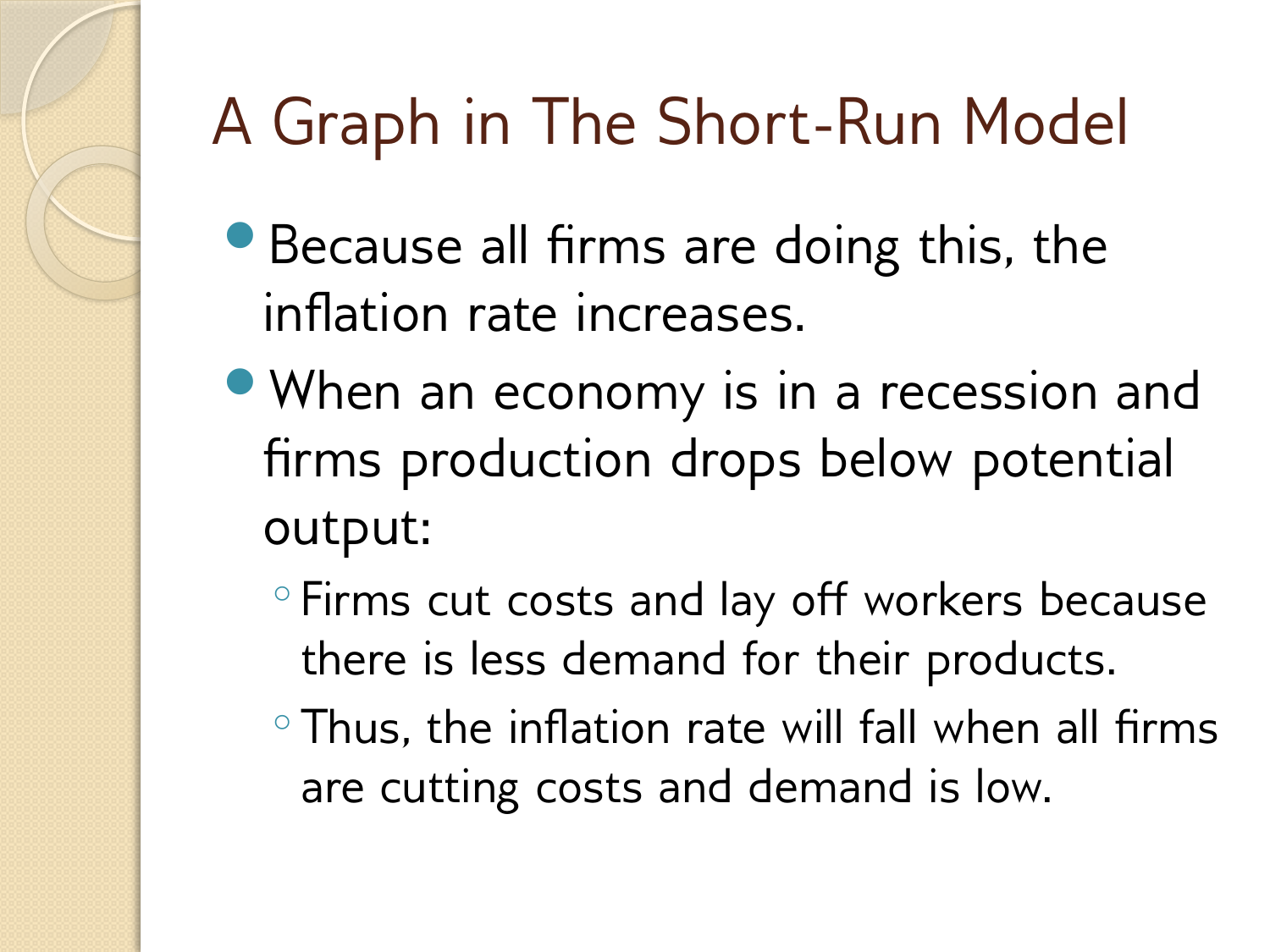

# A Graph in The Short-Run Model
Because all firms are doing this, the inflation rate increases.
When an economy is in a recession and firms production drops below potential output:
Firms cut costs and lay off workers because there is less demand for their products.
Thus, the inflation rate will fall when all firms are cutting costs and demand is low.